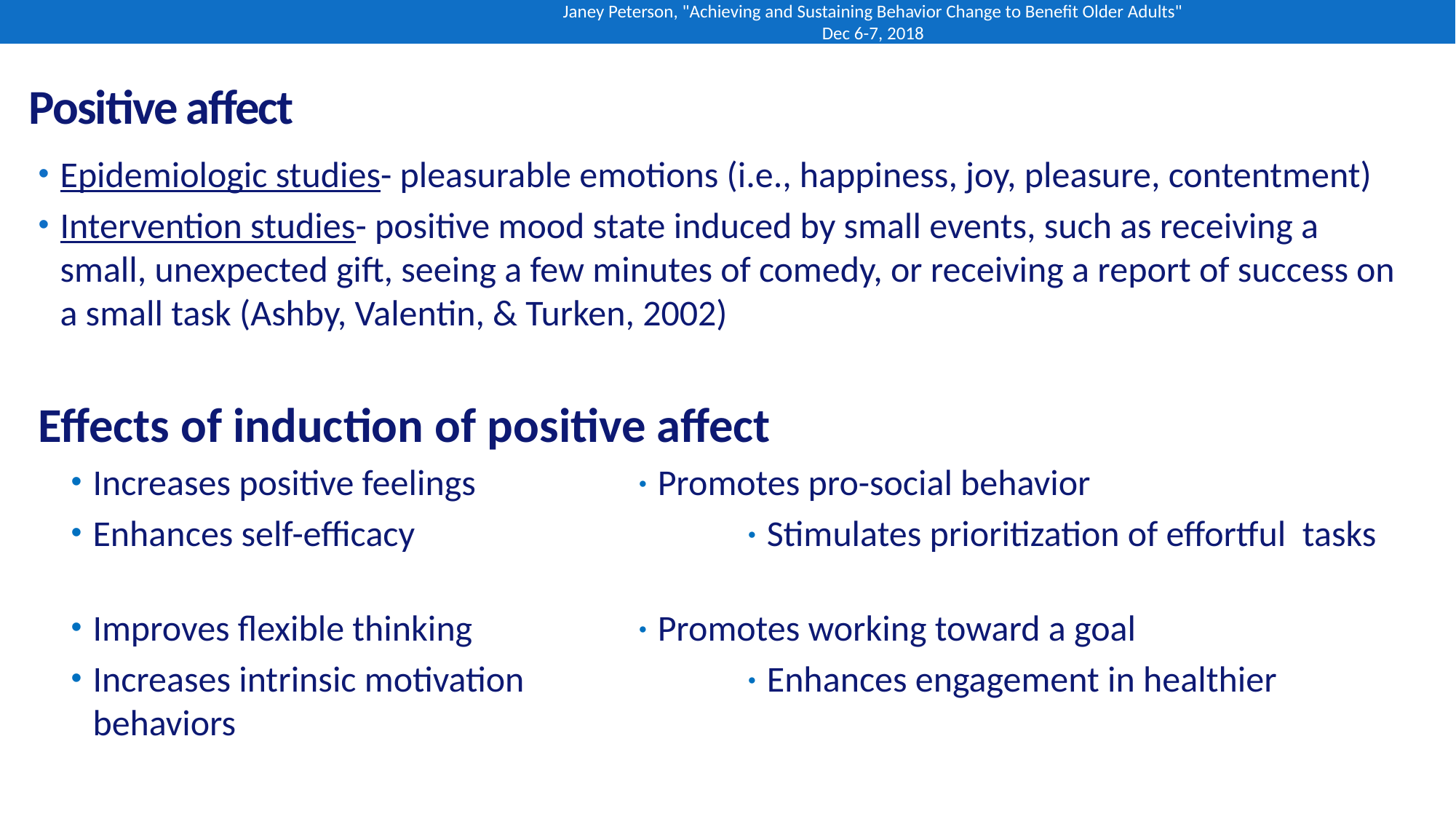

Janey Peterson, "Achieving and Sustaining Behavior Change to Benefit Older Adults" Dec 6-7, 2018
# Positive affect
Epidemiologic studies- pleasurable emotions (i.e., happiness, joy, pleasure, contentment)
Intervention studies- positive mood state induced by small events, such as receiving a small, unexpected gift, seeing a few minutes of comedy, or receiving a report of success on a small task (Ashby, Valentin, & Turken, 2002)

Effects of induction of positive affect
Increases positive feelings		●  Promotes pro-social behavior
Enhances self-efficacy 			●  Stimulates prioritization of effortful  tasks
Improves flexible thinking 		●  Promotes working toward a goal
Increases intrinsic motivation 		●  Enhances engagement in healthier behaviors